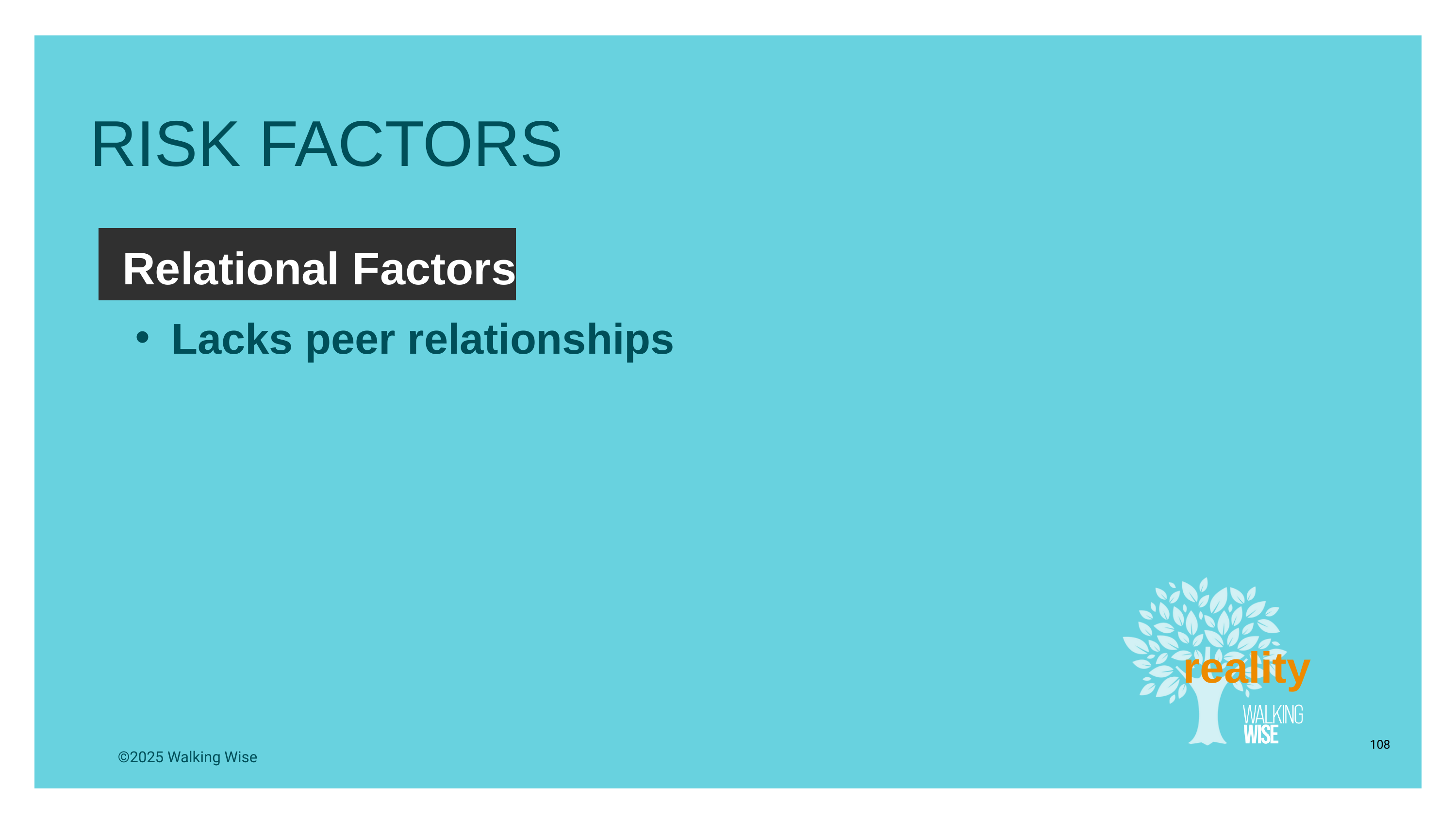

RISK FACTORS

Relational Factors
Lacks peer relationships

reality

108
©2025 Walking Wise